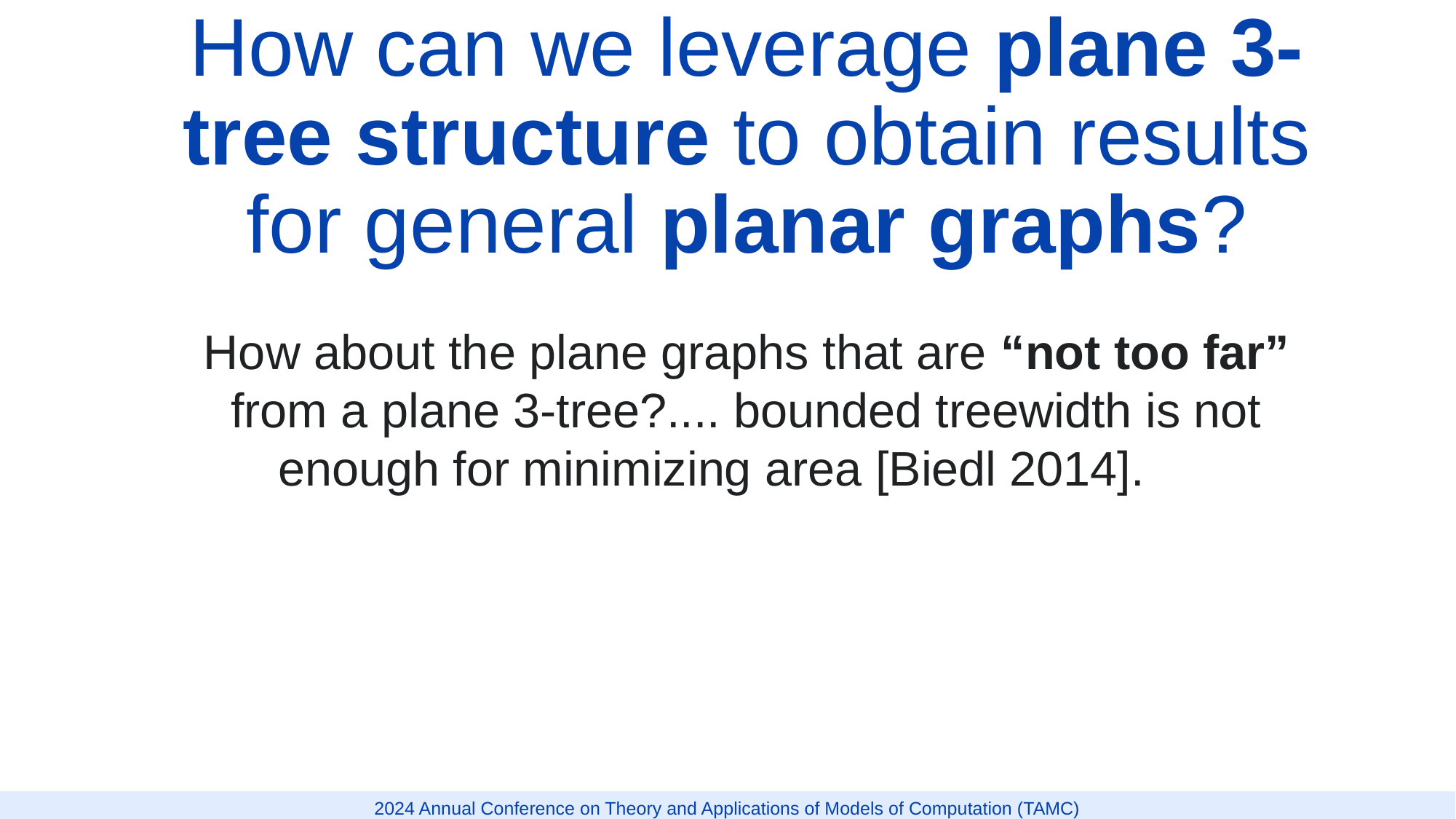

How can we leverage plane 3-tree structure to obtain results for general planar graphs?
How about the plane graphs that are “not too far” from a plane 3-tree?.... bounded treewidth is not enough for minimizing area [Biedl 2014].ree
7
2024 Annual Conference on Theory and Applications of Models of Computation (TAMC)